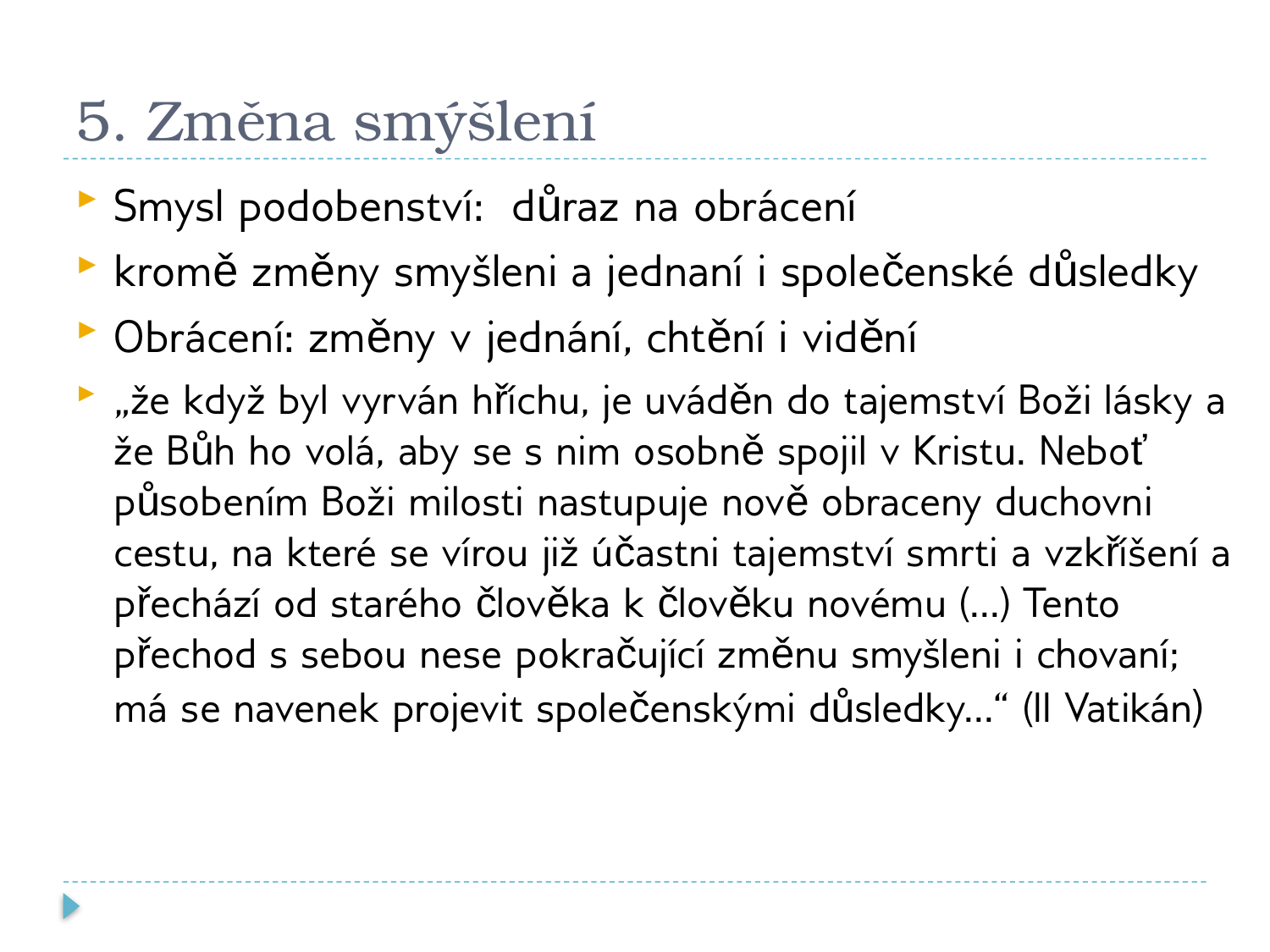

# 5. Změna smýšlení
Smysl podobenství:  důraz na obrácení
kromě změny smyšleni a jednaní i společenské důsledky
Obrácení: změny v jednání, chtění i vidění
„že když byl vyrván hříchu, je uváděn do tajemství Boži lásky a že Bůh ho volá, aby se s nim osobně spojil v Kristu. Neboť působením Boži milosti nastupuje nově obraceny duchovni cestu, na které se vírou již účastni tajemství smrti a vzkříšení a přechází od starého člověka k člověku novému (...) Tento přechod s sebou nese pokračující změnu smyšleni i chovaní; má se navenek projevit společenskými důsledky...“ (II Vatikán)